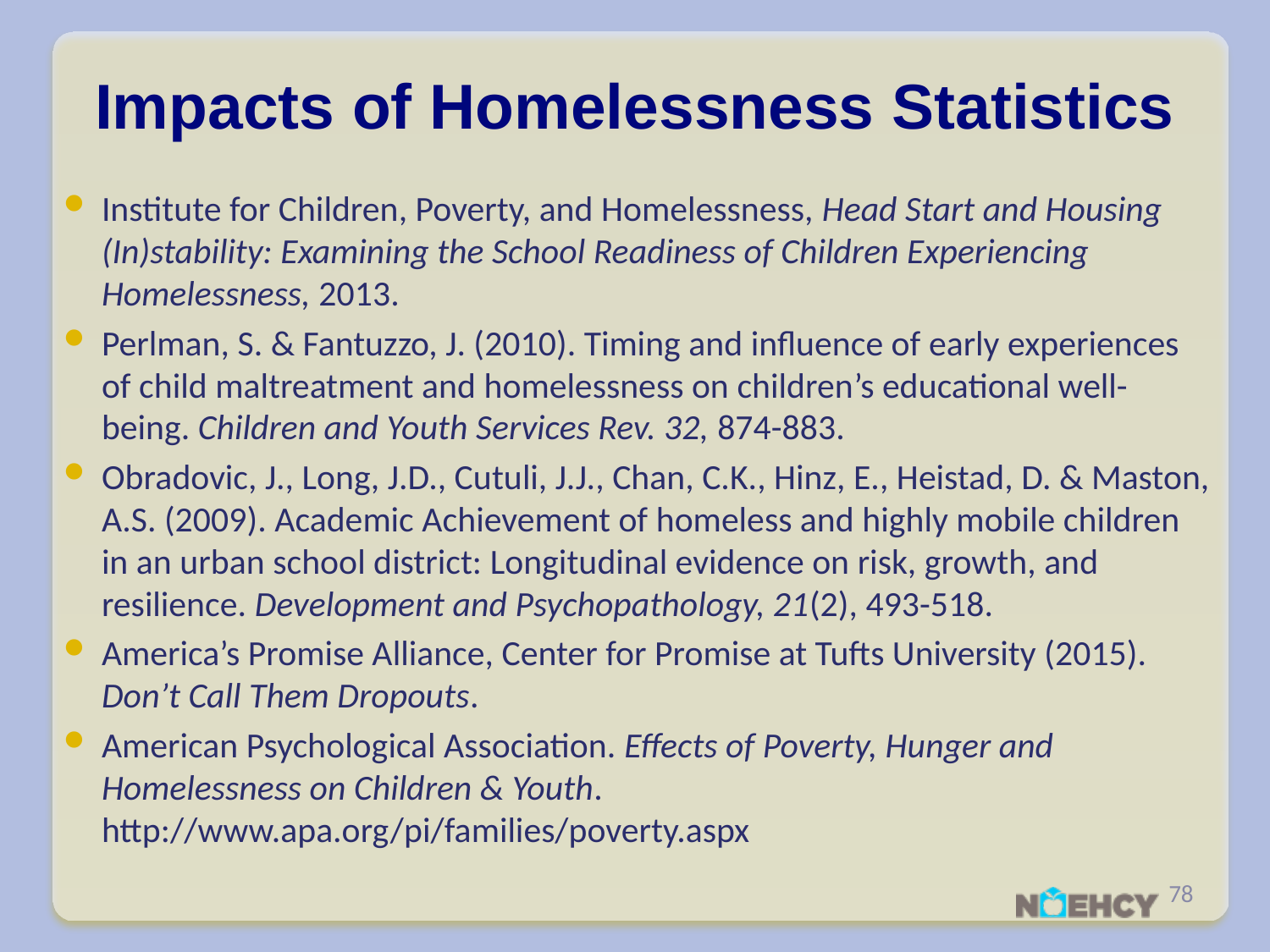

Impacts of Homelessness Statistics
Institute for Children, Poverty, and Homelessness, Head Start and Housing (In)stability: Examining the School Readiness of Children Experiencing Homelessness, 2013.
Perlman, S. & Fantuzzo, J. (2010). Timing and influence of early experiences of child maltreatment and homelessness on children’s educational well-being. Children and Youth Services Rev. 32, 874-883.
Obradovic, J., Long, J.D., Cutuli, J.J., Chan, C.K., Hinz, E., Heistad, D. & Maston, A.S. (2009). Academic Achievement of homeless and highly mobile children in an urban school district: Longitudinal evidence on risk, growth, and resilience. Development and Psychopathology, 21(2), 493-518.
America’s Promise Alliance, Center for Promise at Tufts University (2015). Don’t Call Them Dropouts.
American Psychological Association. Effects of Poverty, Hunger and Homelessness on Children & Youth. http://www.apa.org/pi/families/poverty.aspx

78